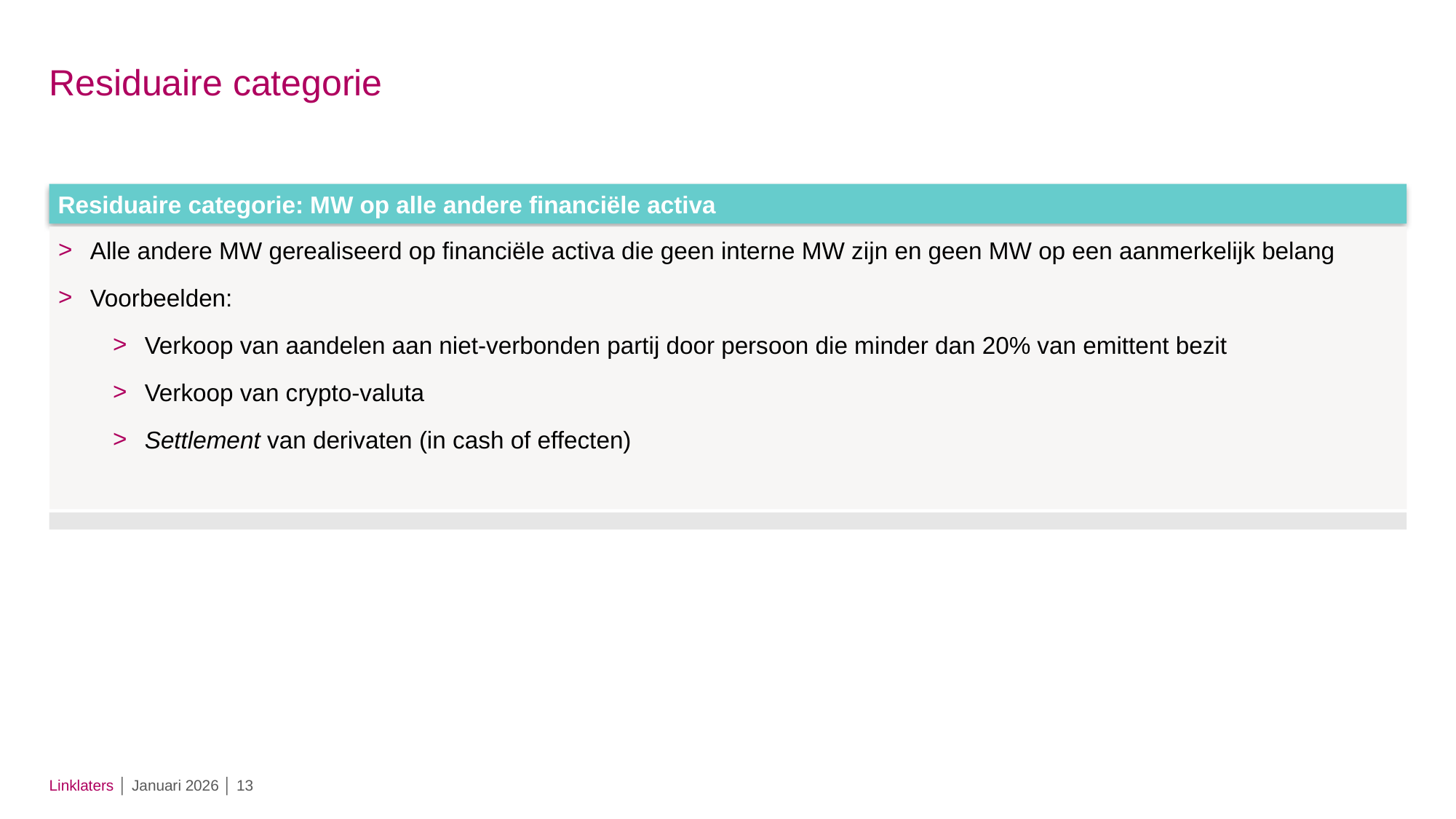

# Residuaire categorie

Residuaire categorie: MW op alle andere financiële activa
Alle andere MW gerealiseerd op financiële activa die geen interne MW zijn en geen MW op een aanmerkelijk belang
Voorbeelden:
Verkoop van aandelen aan niet-verbonden partij door persoon die minder dan 20% van emittent bezit
Verkoop van crypto-valuta
Settlement van derivaten (in cash of effecten)